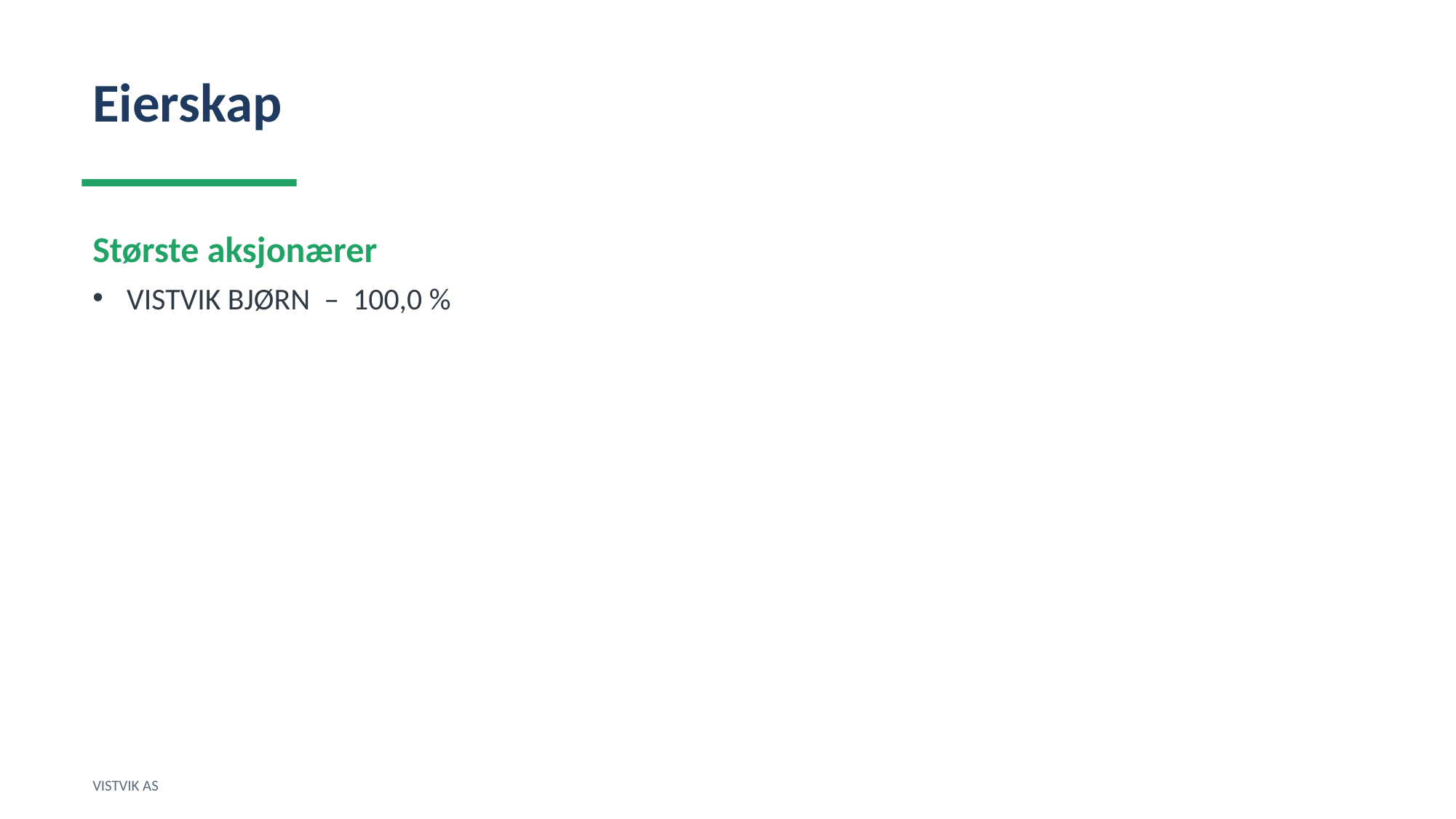

Eierskap

Største aksjonærer
VISTVIK BJØRN  –  100,0 %
VISTVIK AS